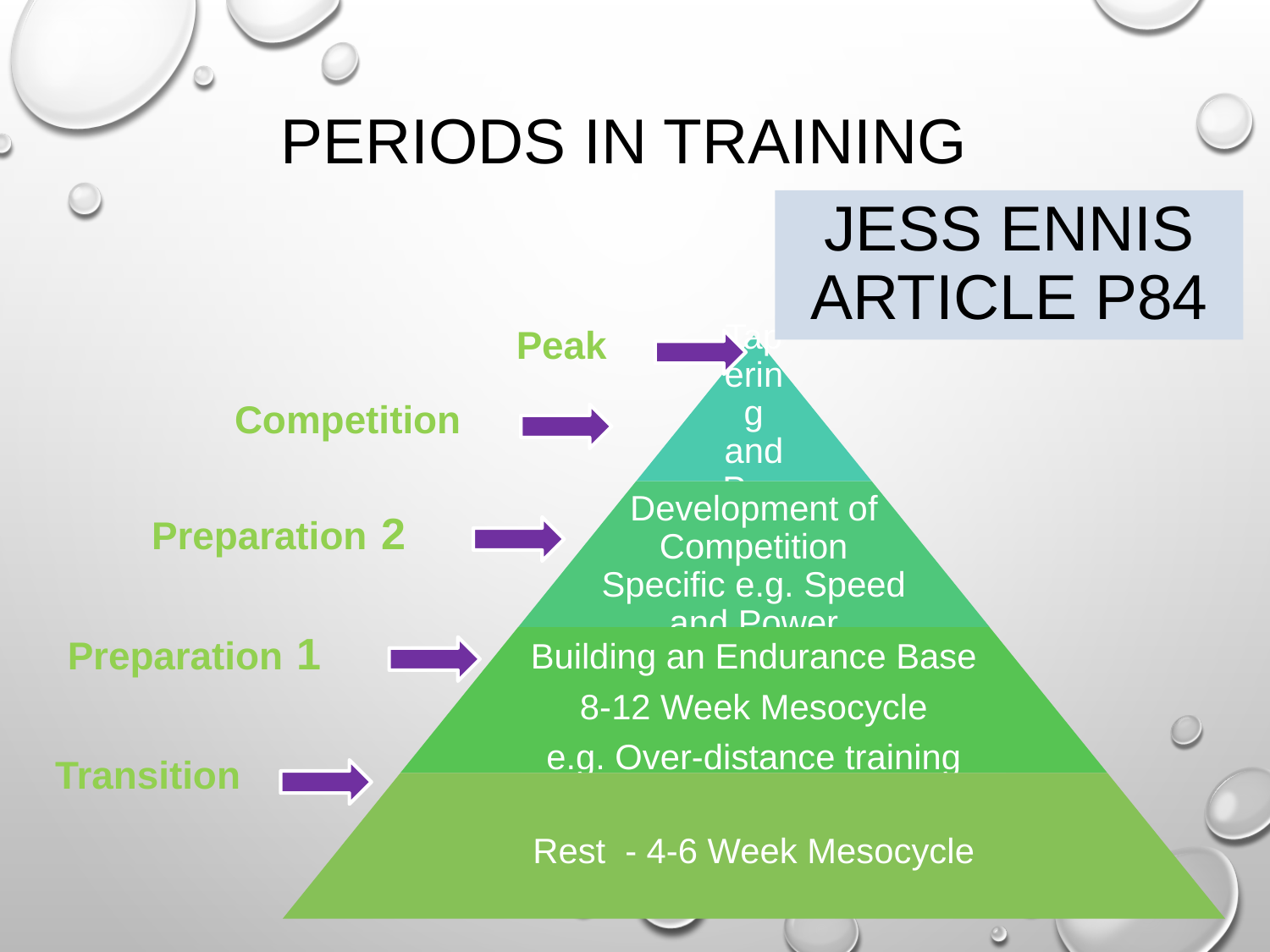

# Periods in Training
Jess Ennis article P84
Peak

Tapering and Peaking
Development of Competition Specific e.g. Speed and Power
Building an Endurance Base
8-12 Week Mesocycle
e.g. Over-distance training
Rest  - 4-6 Week Mesocycle
Competition

Preparation 2

Preparation 1

Transition